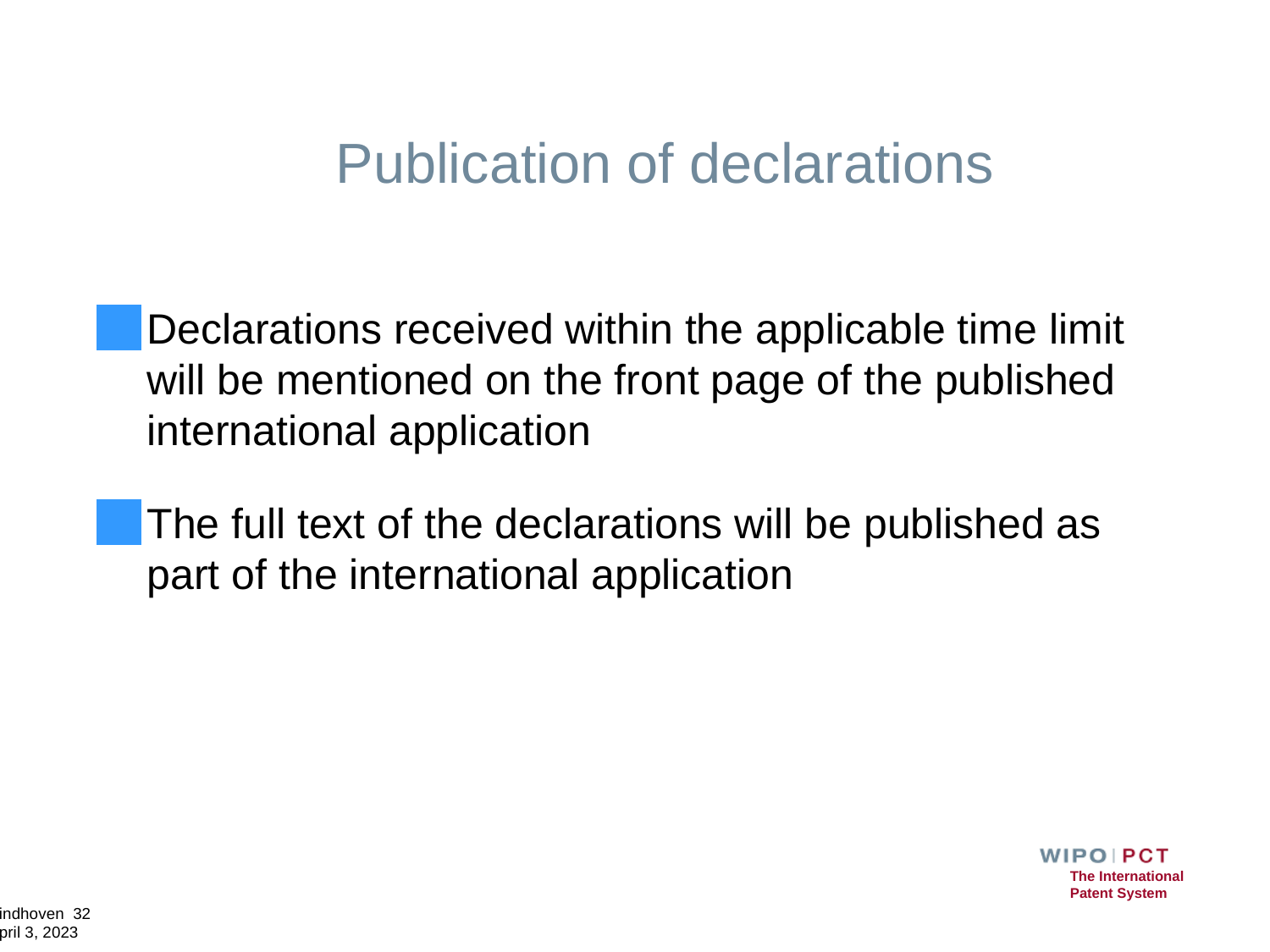

# Publication of declarations
Declarations received within the applicable time limit will be mentioned on the front page of the published international application
The full text of the declarations will be published as part of the international application